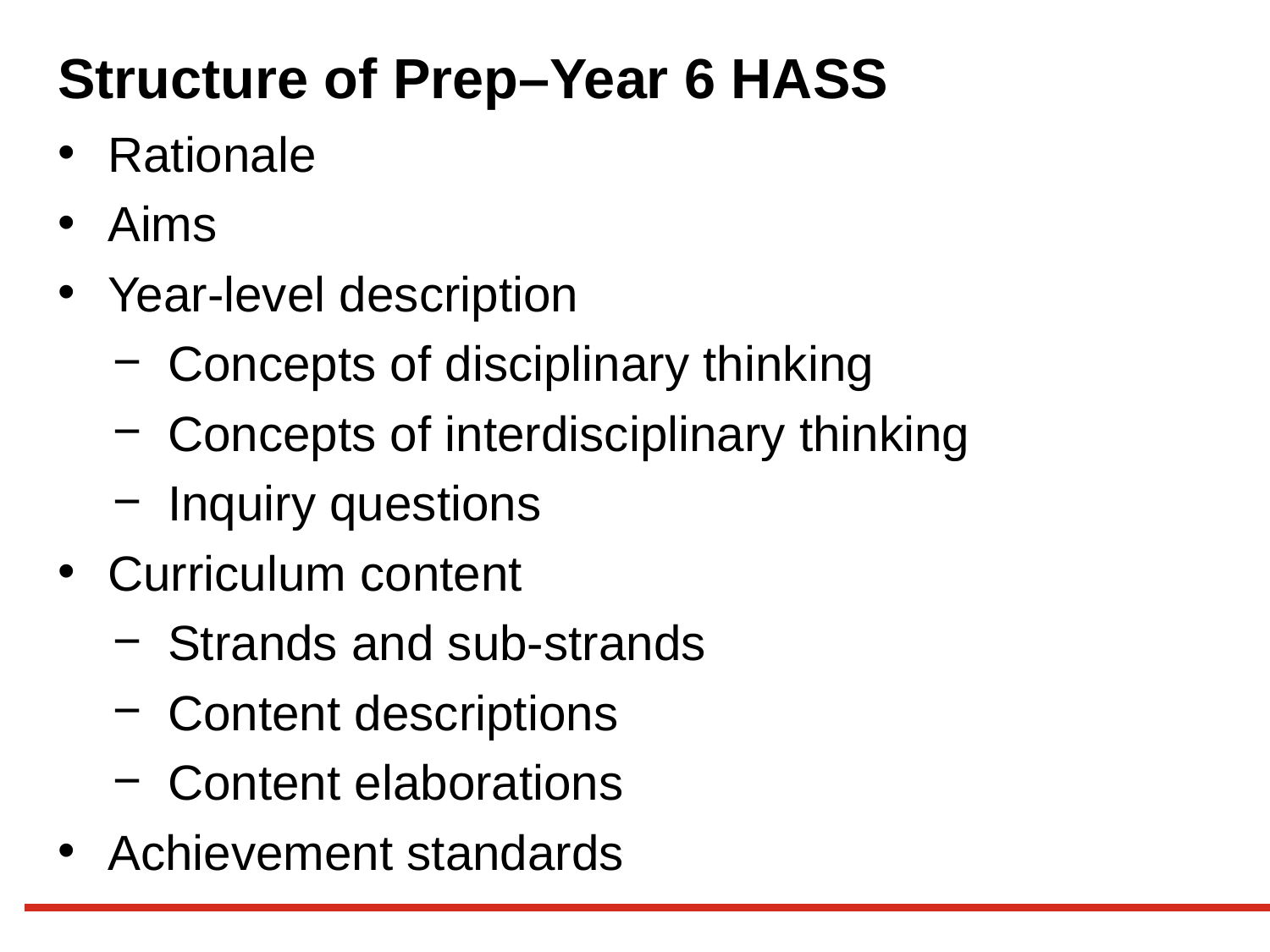

# Structure of Prep–Year 6 HASS
Rationale
Aims
Year-level description
Concepts of disciplinary thinking
Concepts of interdisciplinary thinking
Inquiry questions
Curriculum content
Strands and sub-strands
Content descriptions
Content elaborations
Achievement standards